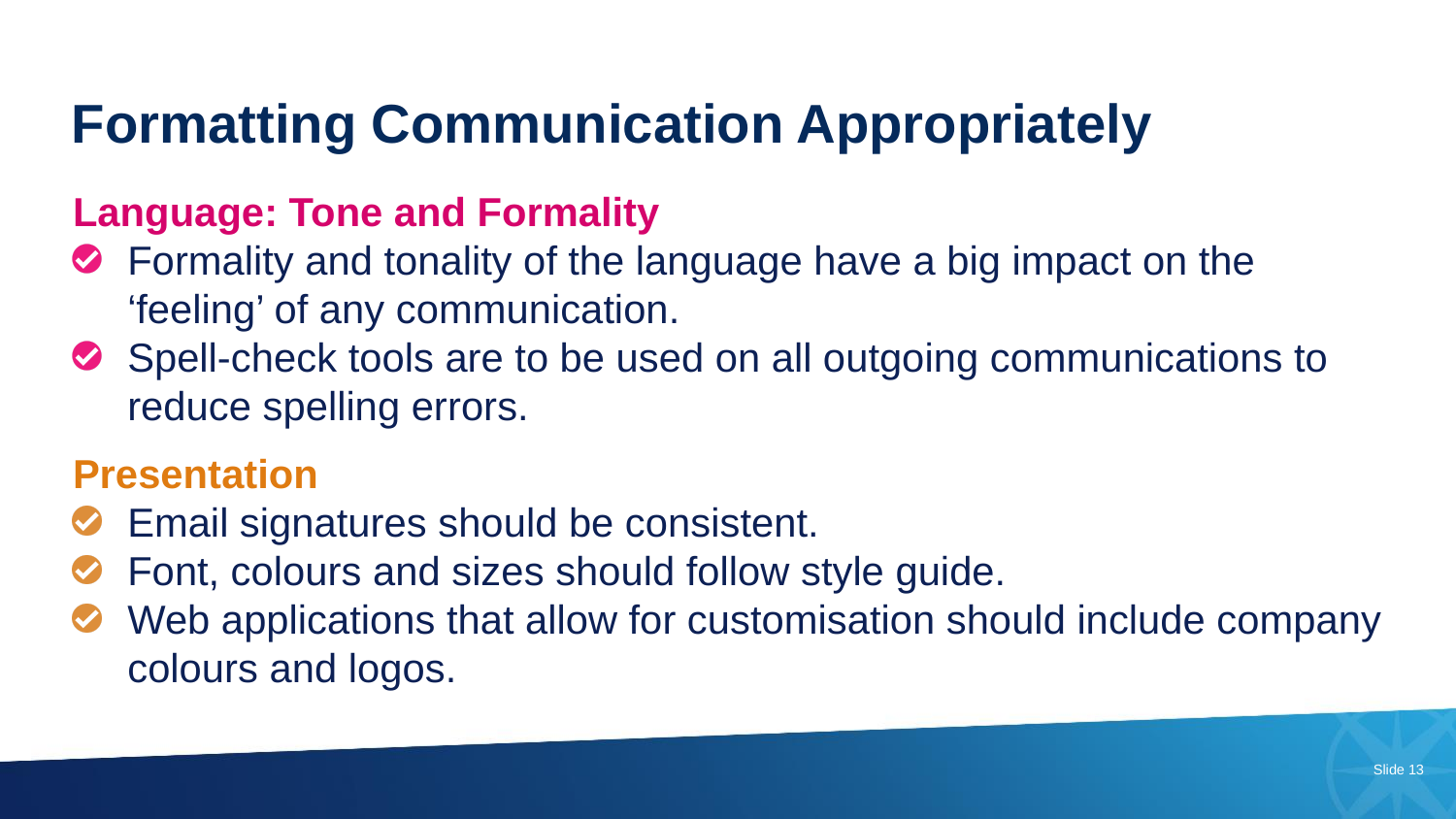

Formatting Communication Appropriately
Language: Tone and Formality
Formality and tonality of the language have a big impact on the ‘feeling’ of any communication.
Spell-check tools are to be used on all outgoing communications to reduce spelling errors.

Presentation
Email signatures should be consistent.
Font, colours and sizes should follow style guide.
Web applications that allow for customisation should include company colours and logos.